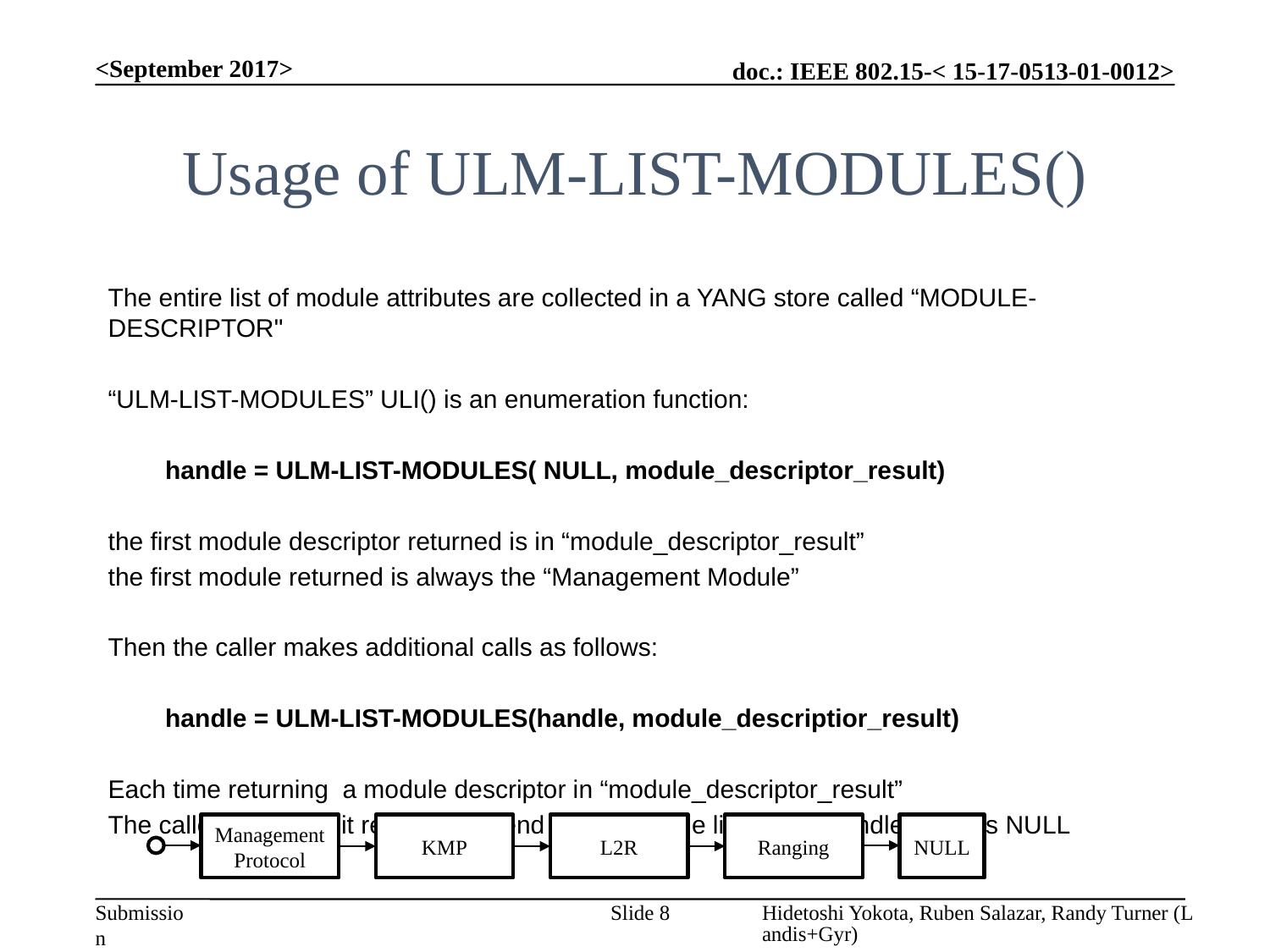

<September 2017>
# Usage of ULM-LIST-MODULES()
The entire list of module attributes are collected in a YANG store called “MODULE-DESCRIPTOR"

“ULM-LIST-MODULES” ULI() is an enumeration function:

	handle = ULM-LIST-MODULES( NULL, module_descriptor_result)

the first module descriptor returned is in “module_descriptor_result”
the first module returned is always the “Management Module”

Then the caller makes additional calls as follows:

	handle = ULM-LIST-MODULES(handle, module_descriptior_result)

Each time returning  a module descriptor in “module_descriptor_result”
The caller can know it reached the end of the module list when “handle” returns NULL
Management Protocol
KMP
L2R
Ranging
NULL

Slide 8
Hidetoshi Yokota, Ruben Salazar, Randy Turner (Landis+Gyr)